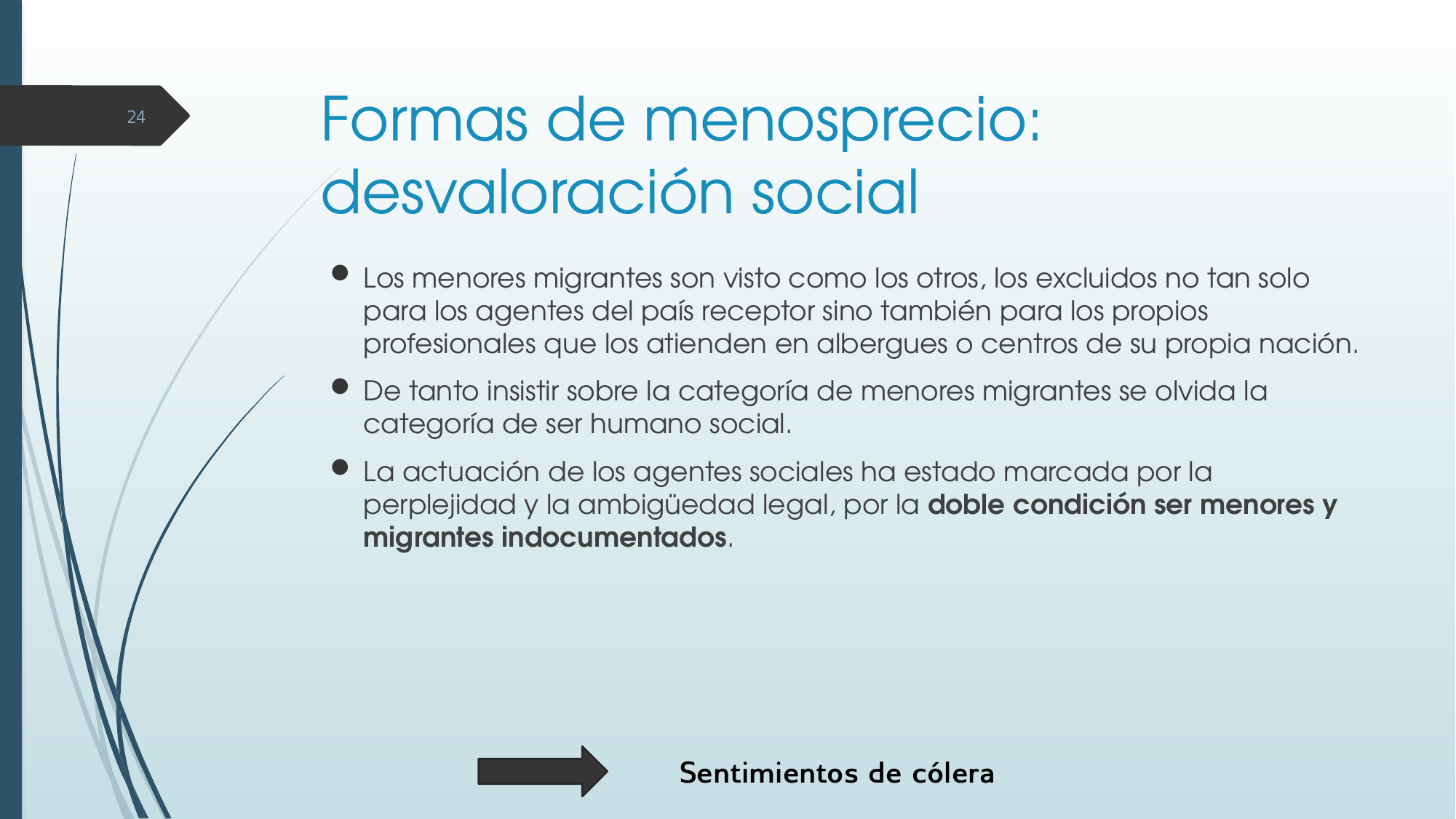

# Formas de menosprecio: desvaloración social
24
Los menores migrantes son visto como los otros, los excluidos no tan solo para los agentes del país receptor sino también para los propios profesionales que los atienden en albergues o centros de su propia nación.
De tanto insistir sobre la categoría de menores migrantes se olvida la categoría de ser humano social.
La actuación de los agentes sociales ha estado marcada por la perplejidad y la ambigüedad legal, por la doble condición ser menores y migrantes indocumentados.

Sentimientos de cólera